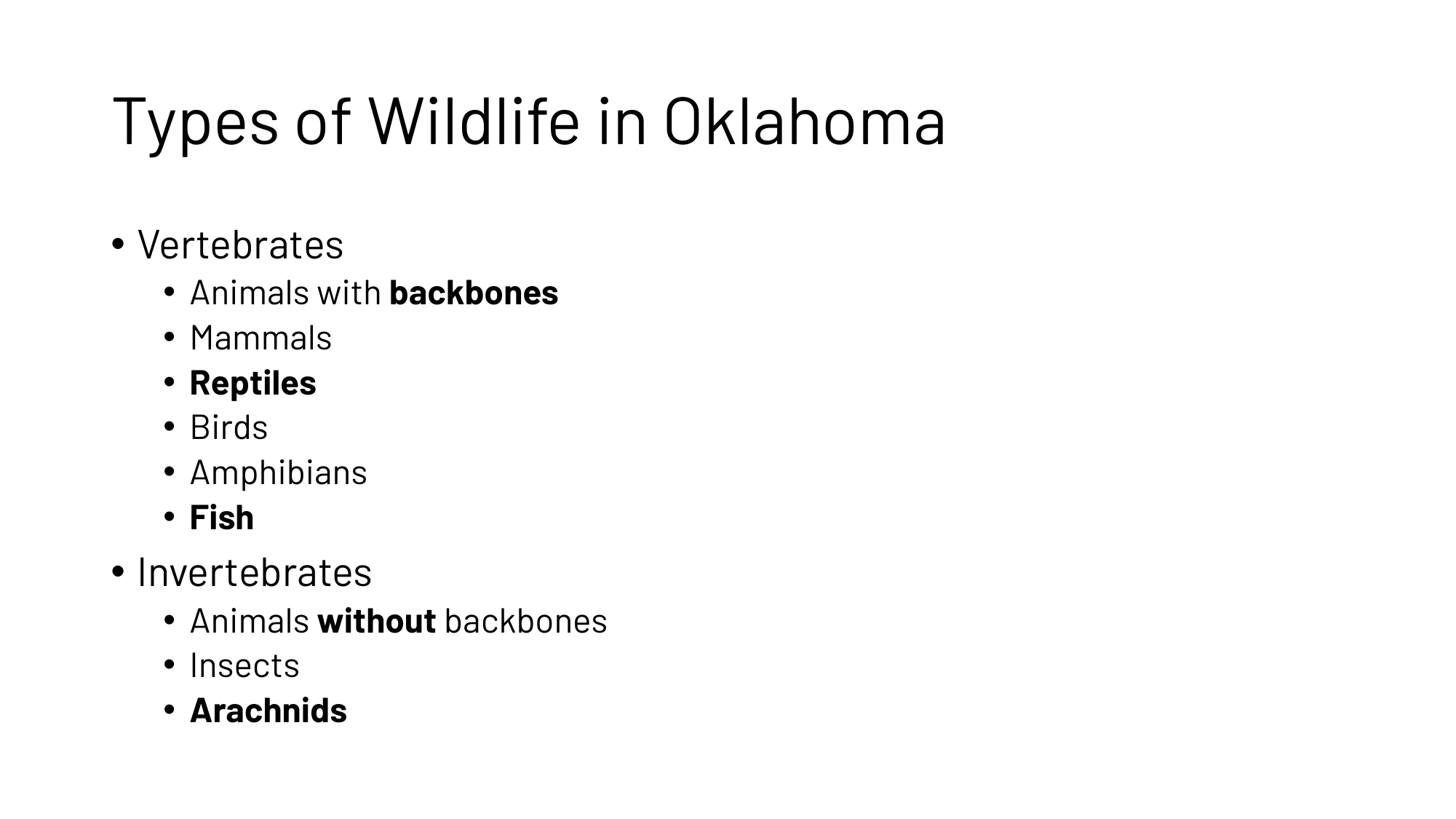

# Types of Wildlife in Oklahoma
Vertebrates
Animals with backbones
Mammals
Reptiles
Birds
Amphibians
Fish
Invertebrates
Animals without backbones
Insects
Arachnids